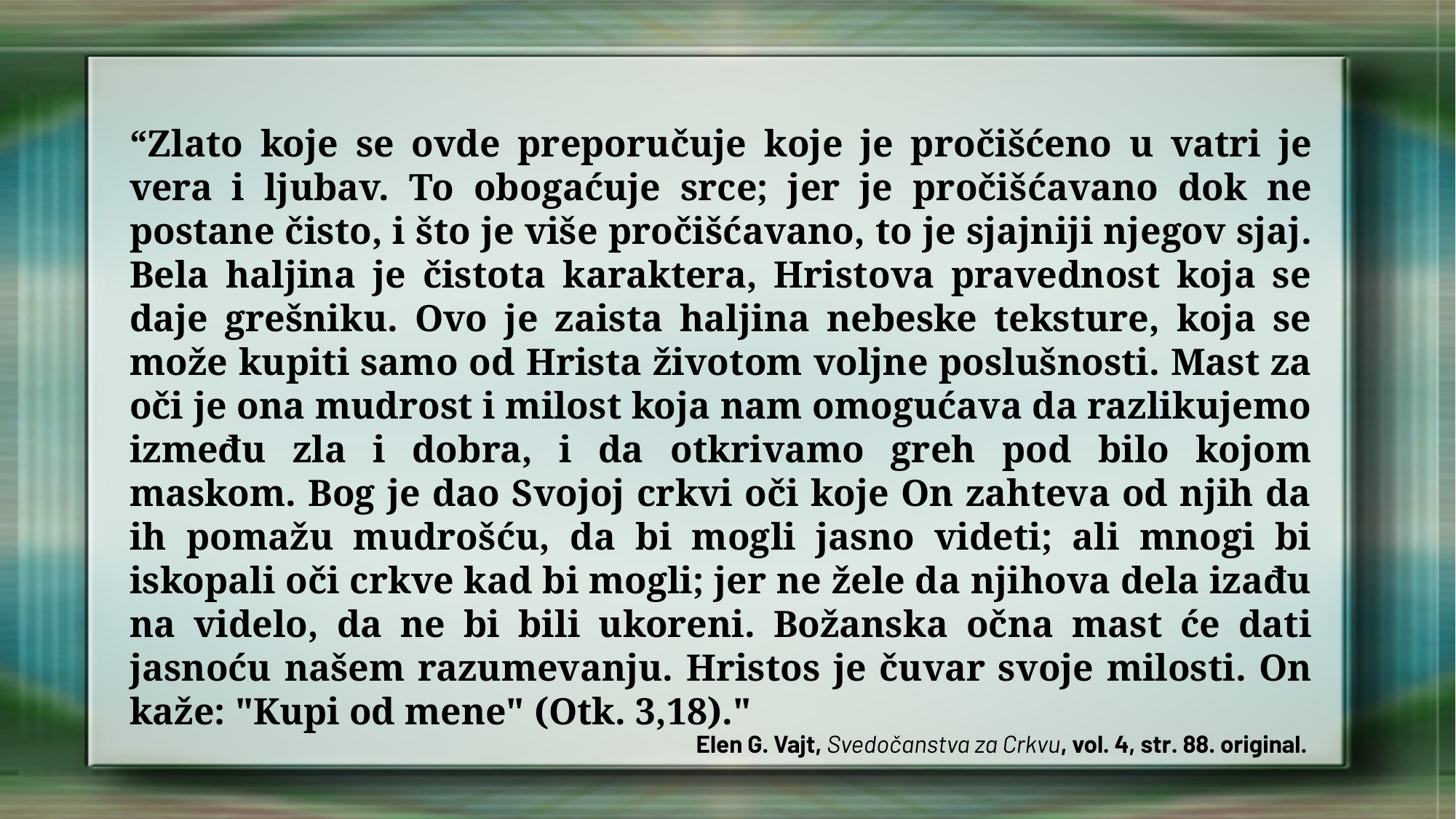

“Zlato koje se ovde preporučuje koje je pročišćeno u vatri je vera i ljubav. To obogaćuje srce; jer je pročišćavano dok ne postane čisto, i što je više pročišćavano, to je sjajniji njegov sjaj. Bela haljina je čistota karaktera, Hristova pravednost koja se daje grešniku. Ovo je zaista haljina nebeske teksture, koja se može kupiti samo od Hrista životom voljne poslušnosti. Mast za oči je ona mudrost i milost koja nam omogućava da razlikujemo između zla i dobra, i da otkrivamo greh pod bilo kojom maskom. Bog je dao Svojoj crkvi oči koje On zahteva od njih da ih pomažu mudrošću, da bi mogli jasno videti; ali mnogi bi iskopali oči crkve kad bi mogli; jer ne žele da njihova dela izađu na videlo, da ne bi bili ukoreni. Božanska očna mast će dati jasnoću našem razumevanju. Hristos je čuvar svoje milosti. On kaže: "Kupi od mene" (Otk. 3,18)."
Elen G. Vajt, Svedočanstva za Crkvu, vol. 4, str. 88. original.